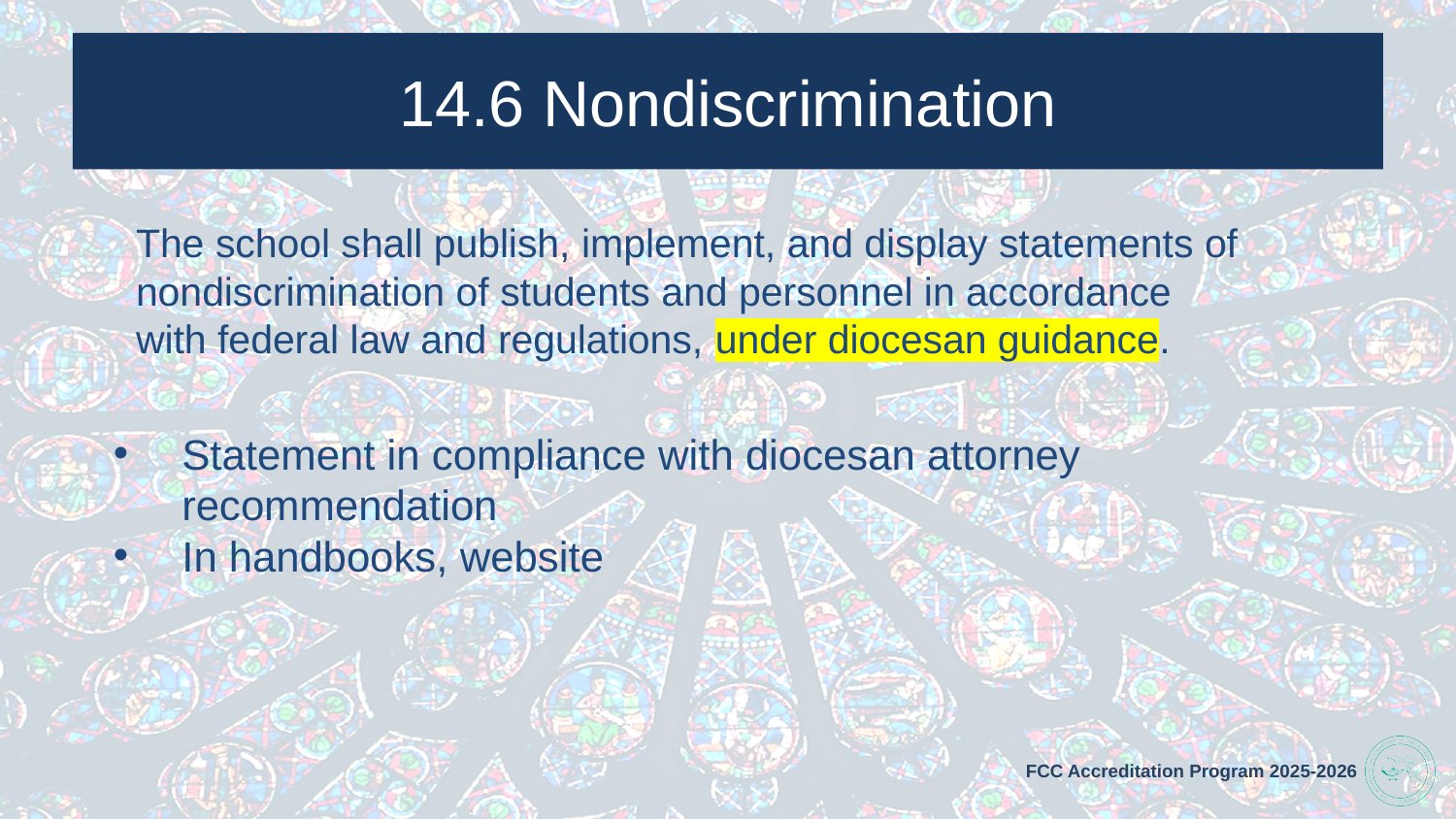

14.6 Nondiscrimination
# The school shall publish, implement, and display statements of nondiscrimination of students and personnel in accordance with federal law and regulations, under diocesan guidance.
Statement in compliance with diocesan attorney recommendation
In handbooks, website